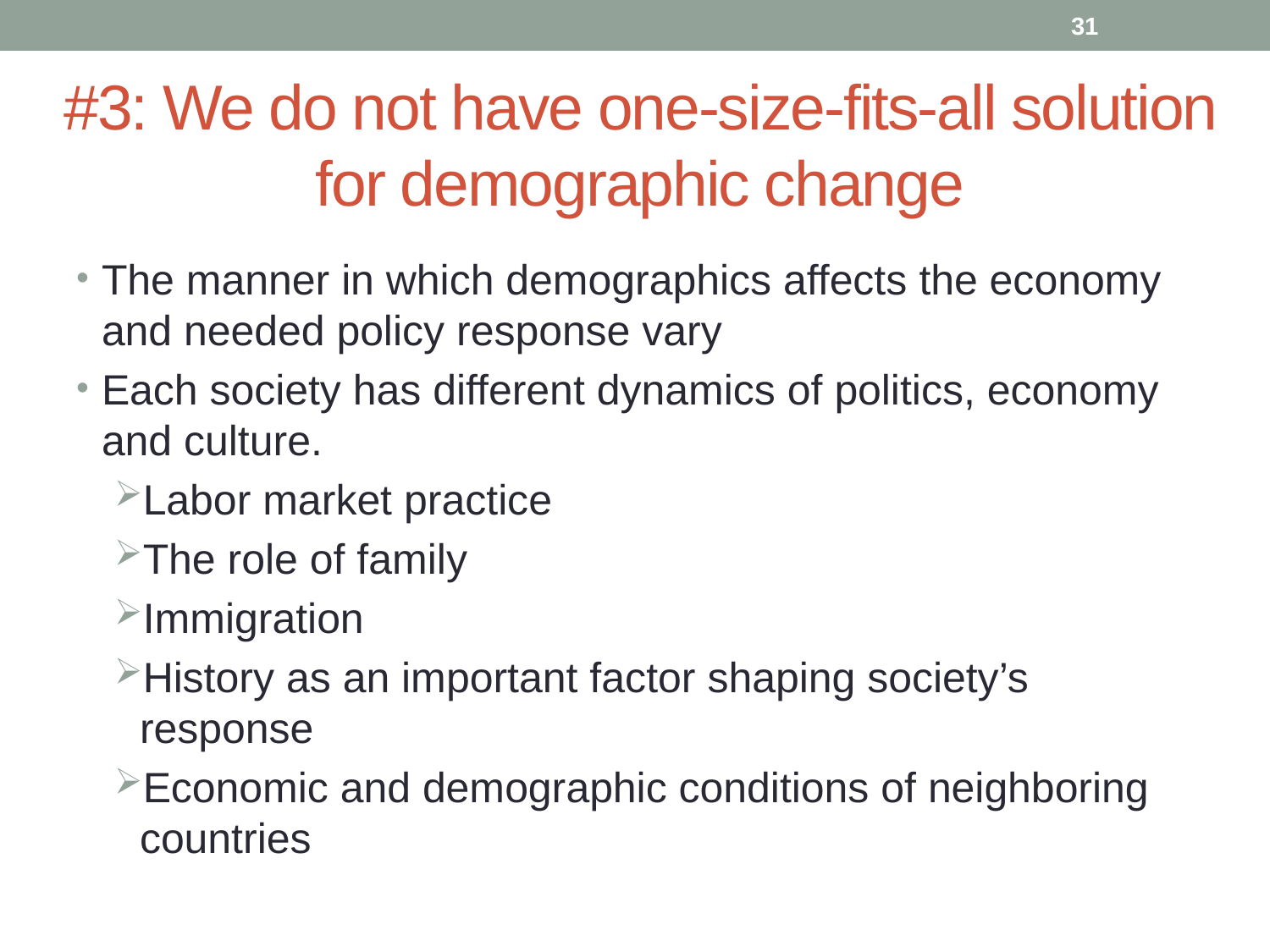

31
# #3: We do not have one-size-fits-all solution for demographic change
The manner in which demographics affects the economy and needed policy response vary
Each society has different dynamics of politics, economy and culture.
Labor market practice
The role of family
Immigration
History as an important factor shaping society’s response
Economic and demographic conditions of neighboring countries